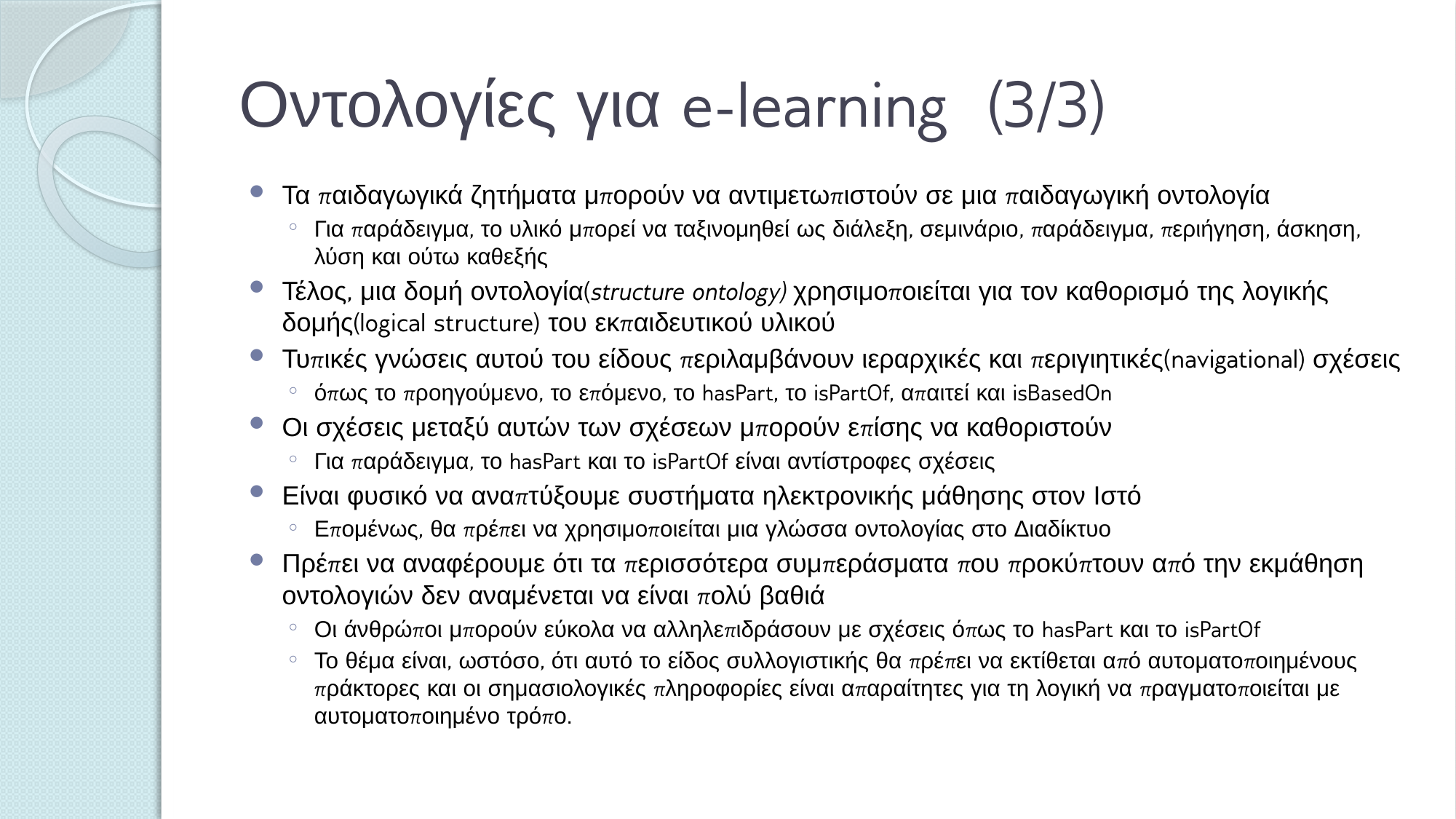

# Οντολογίες για e-learning  (3/3)
Τα παιδαγωγικά ζητήματα μπορούν να αντιμετωπιστούν σε μια παιδαγωγική οντολογία
Για παράδειγμα, το υλικό μπορεί να ταξινομηθεί ως διάλεξη, σεμινάριο, παράδειγμα, περιήγηση, άσκηση, λύση και ούτω καθεξής
Τέλος, μια δομή οντολογία(structure ontology) χρησιμοποιείται για τον καθορισμό της λογικής δομής(logical structure) του εκπαιδευτικού υλικού
Τυπικές γνώσεις αυτού του είδους περιλαμβάνουν ιεραρχικές και περιγιητικές(navigational) σχέσεις
όπως το προηγούμενο, το επόμενο, το hasPart, το isPartOf, απαιτεί και isBasedOn
Οι σχέσεις μεταξύ αυτών των σχέσεων μπορούν επίσης να καθοριστούν
Για παράδειγμα, το hasPart και το isPartOf είναι αντίστροφες σχέσεις
Είναι φυσικό να αναπτύξουμε συστήματα ηλεκτρονικής μάθησης στον Ιστό
Επομένως, θα πρέπει να χρησιμοποιείται μια γλώσσα οντολογίας στο Διαδίκτυο
Πρέπει να αναφέρουμε ότι τα περισσότερα συμπεράσματα που προκύπτουν από την εκμάθηση οντολογιών δεν αναμένεται να είναι πολύ βαθιά
Οι άνθρώποι μπορούν εύκολα να αλληλεπιδράσουν με σχέσεις όπως το hasPart και το isPartOf
Το θέμα είναι, ωστόσο, ότι αυτό το είδος συλλογιστικής θα πρέπει να εκτίθεται από αυτοματοποιημένους πράκτορες και οι σημασιολογικές πληροφορίες είναι απαραίτητες για τη λογική να πραγματοποιείται με αυτοματοποιημένο τρόπο.